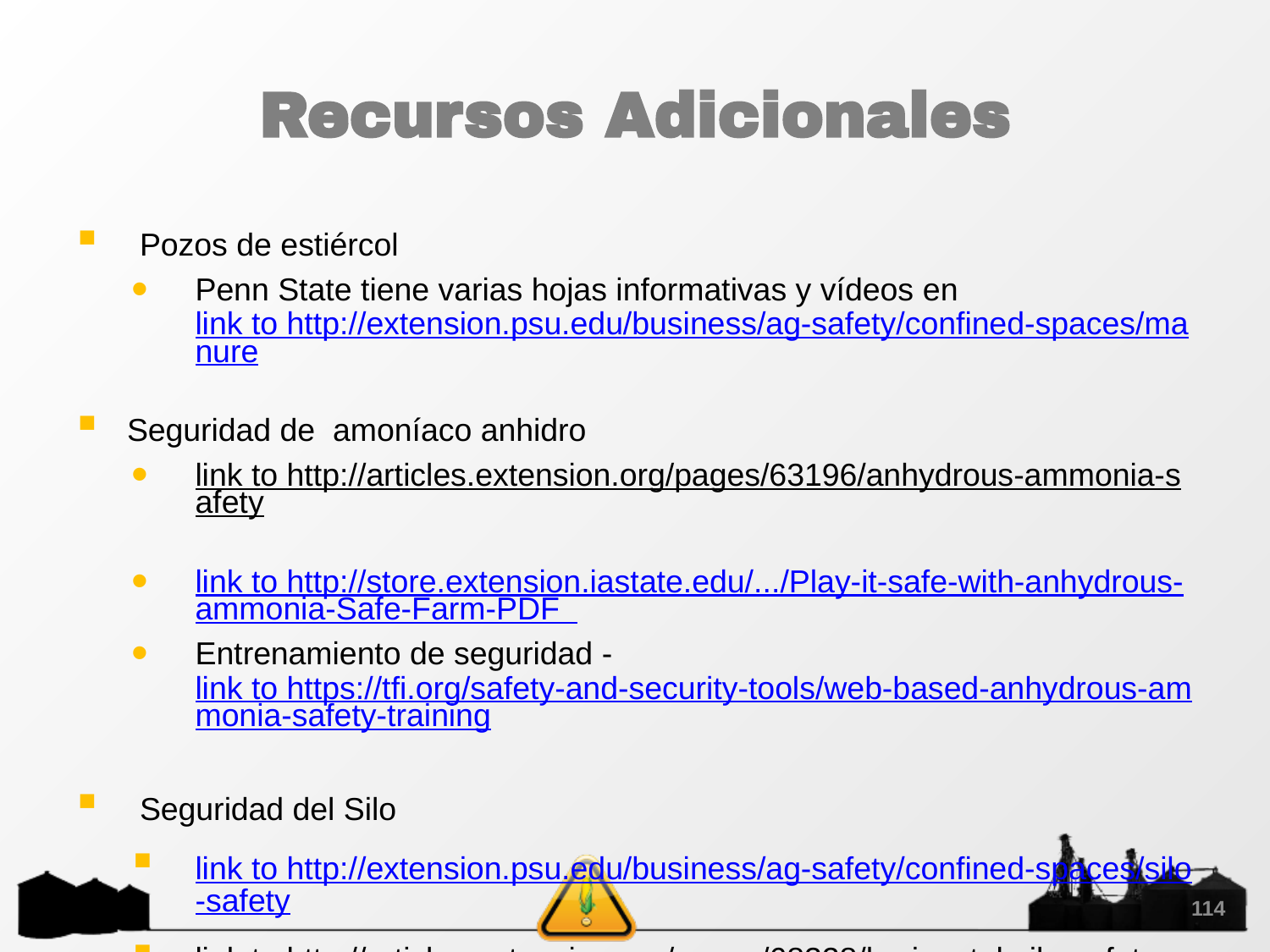

# Recursos Adicionales
Pozos de estiércol
Penn State tiene varias hojas informativas y vídeos en  link to http://extension.psu.edu/business/ag-safety/confined-spaces/manure
Seguridad de  amoníaco anhidro
link to http://articles.extension.org/pages/63196/anhydrous-ammonia-safety
link to http://store.extension.iastate.edu/.../Play-it-safe-with-anhydrous-ammonia-Safe-Farm-PDF
Entrenamiento de seguridad - link to https://tfi.org/safety-and-security-tools/web-based-anhydrous-ammonia-safety-training
Seguridad del Silo
link to http://extension.psu.edu/business/ag-safety/confined-spaces/silo-safety
link to http://articles.extension.org/pages/68328/horizontal-silo-safety
114